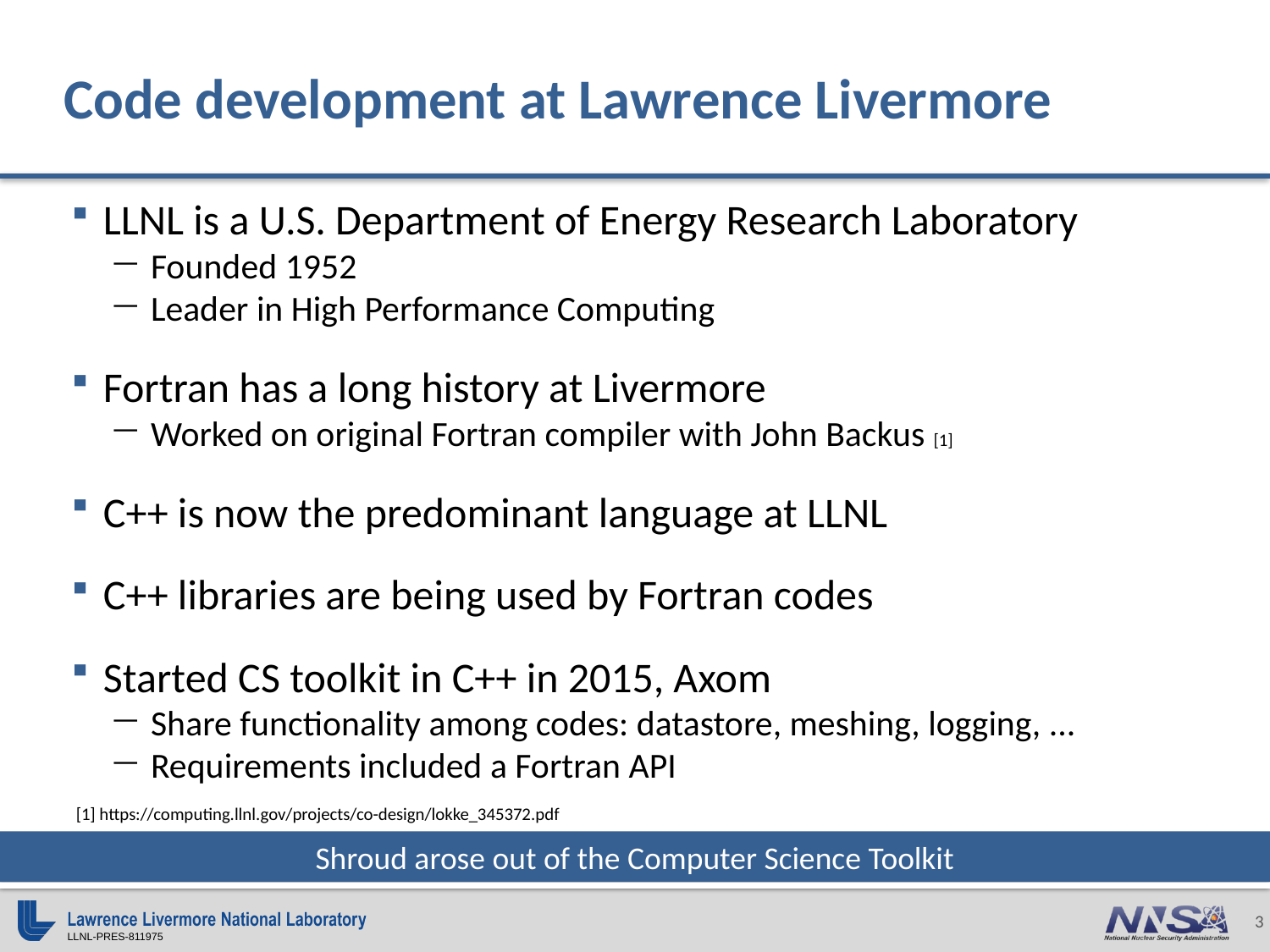

LLNL is a U.S. Department of Energy Research Laboratory
Founded 1952
Leader in High Performance Computing
Fortran has a long history at Livermore
Worked on original Fortran compiler with John Backus [1]
C++ is now the predominant language at LLNL
C++ libraries are being used by Fortran codes
Started CS toolkit in C++ in 2015, Axom
Share functionality among codes: datastore, meshing, logging, ...
Requirements included a Fortran API
# Code development at Lawrence Livermore
[1] https://computing.llnl.gov/projects/co-design/lokke_345372.pdf
Shroud arose out of the Computer Science Toolkit